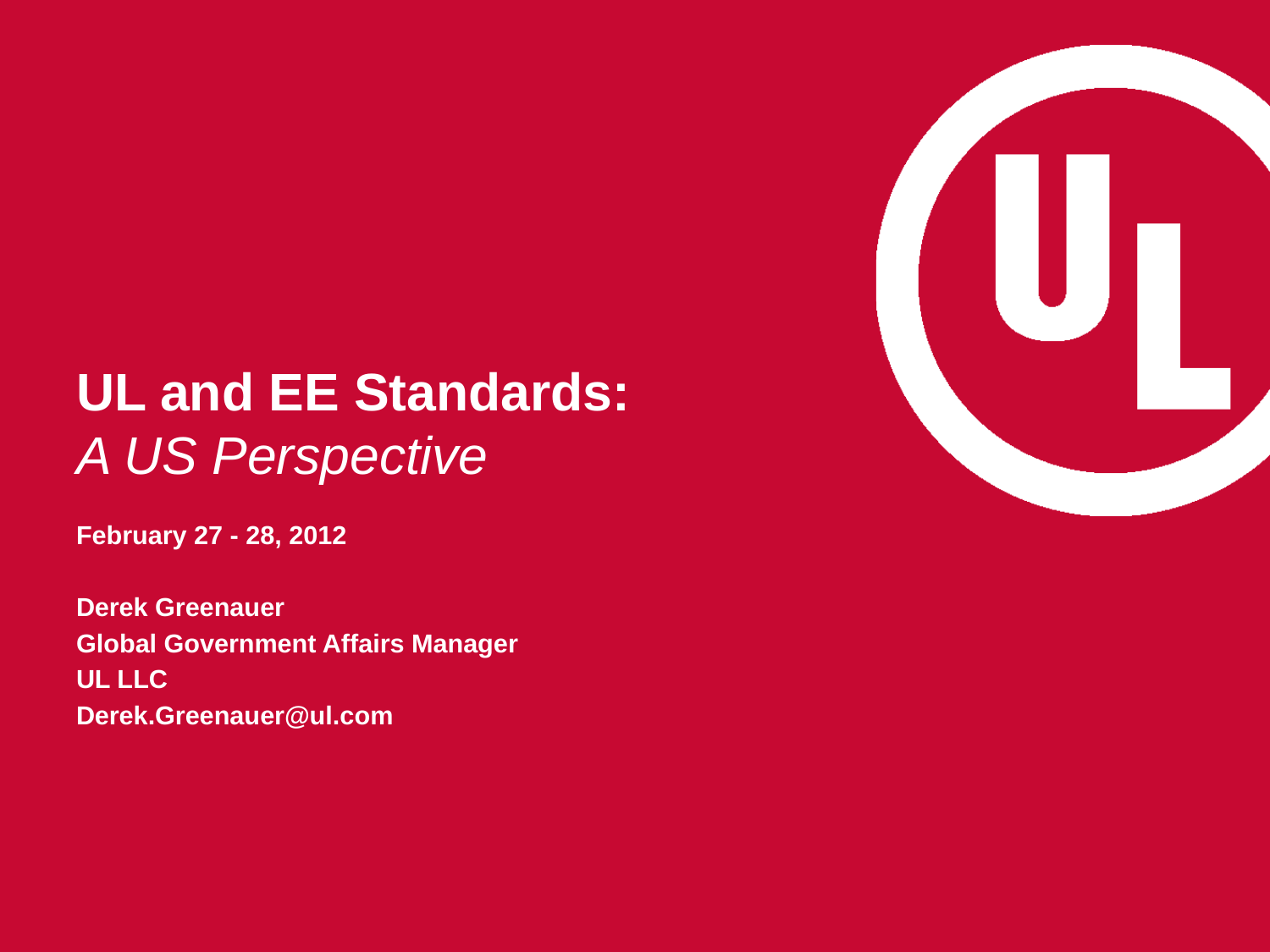

# UL and EE Standards: A US Perspective

February 27 - 28, 2012

Derek Greenauer
Global Government Affairs Manager
UL LLC
Derek.Greenauer@ul.com